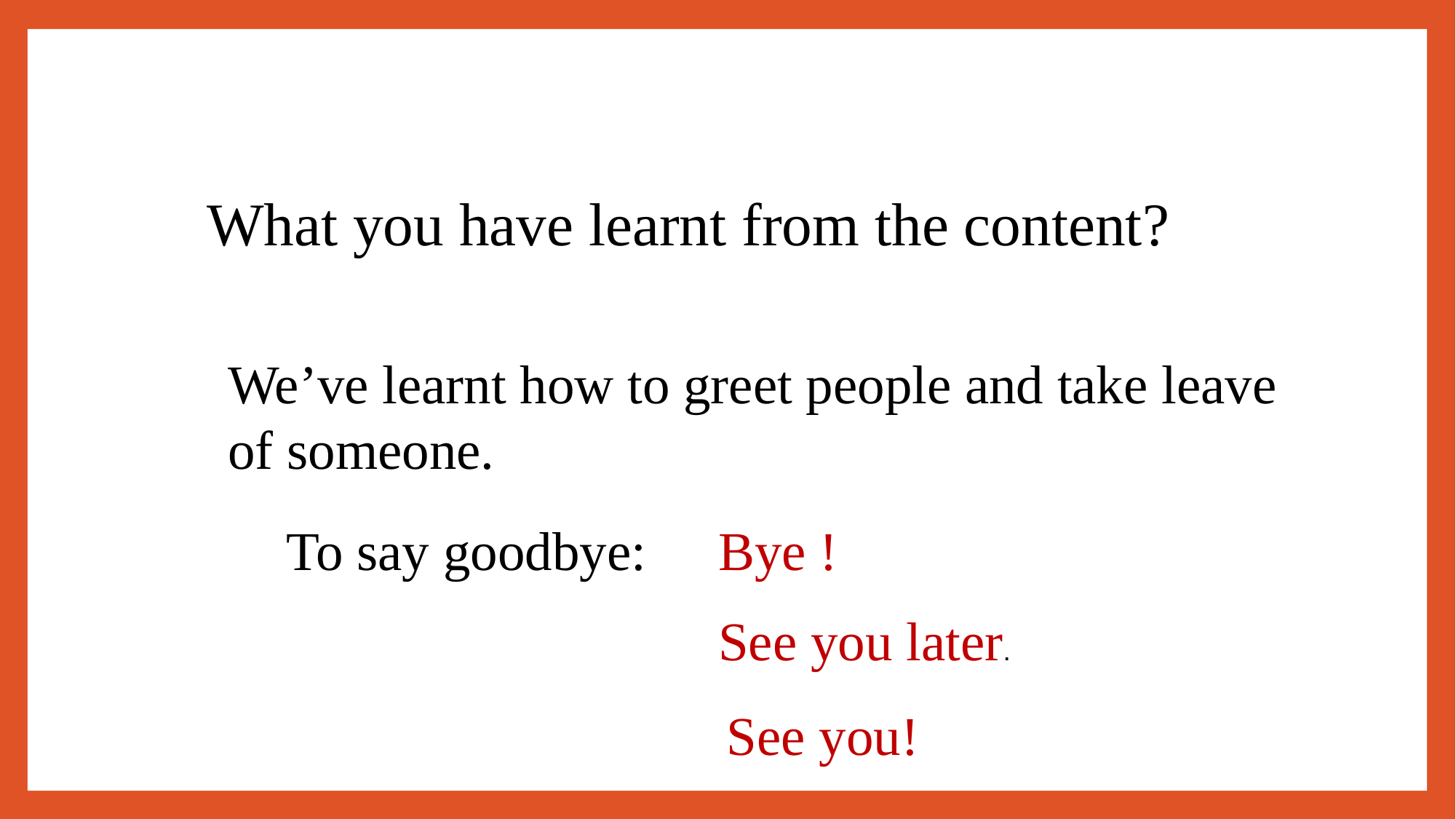

What you have learnt from the content?
We’ve learnt how to greet people and take leave of someone.
Bye !
To say goodbye:
See you later.
See you!